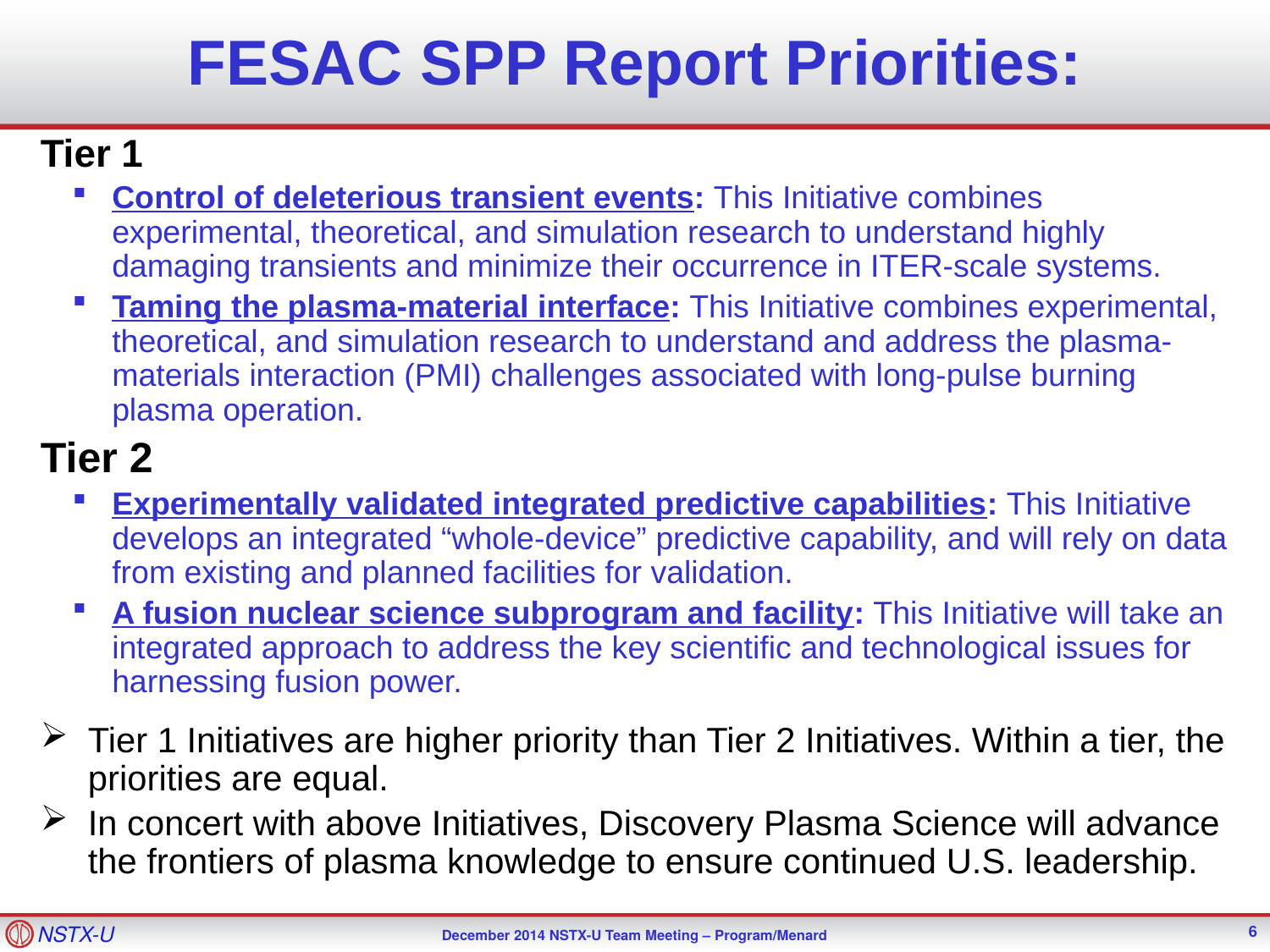

# FESAC SPP Report Priorities:
Tier 1
Control of deleterious transient events: This Initiative combines experimental, theoretical, and simulation research to understand highly damaging transients and minimize their occurrence in ITER-scale systems.
Taming the plasma-material interface: This Initiative combines experimental, theoretical, and simulation research to understand and address the plasma-materials interaction (PMI) challenges associated with long-pulse burning plasma operation.
Tier 2
Experimentally validated integrated predictive capabilities: This Initiative develops an integrated “whole-device” predictive capability, and will rely on data from existing and planned facilities for validation.
A fusion nuclear science subprogram and facility: This Initiative will take an integrated approach to address the key scientific and technological issues for harnessing fusion power.

Tier 1 Initiatives are higher priority than Tier 2 Initiatives. Within a tier, the priorities are equal.
In concert with above Initiatives, Discovery Plasma Science will advance the frontiers of plasma knowledge to ensure continued U.S. leadership.
6